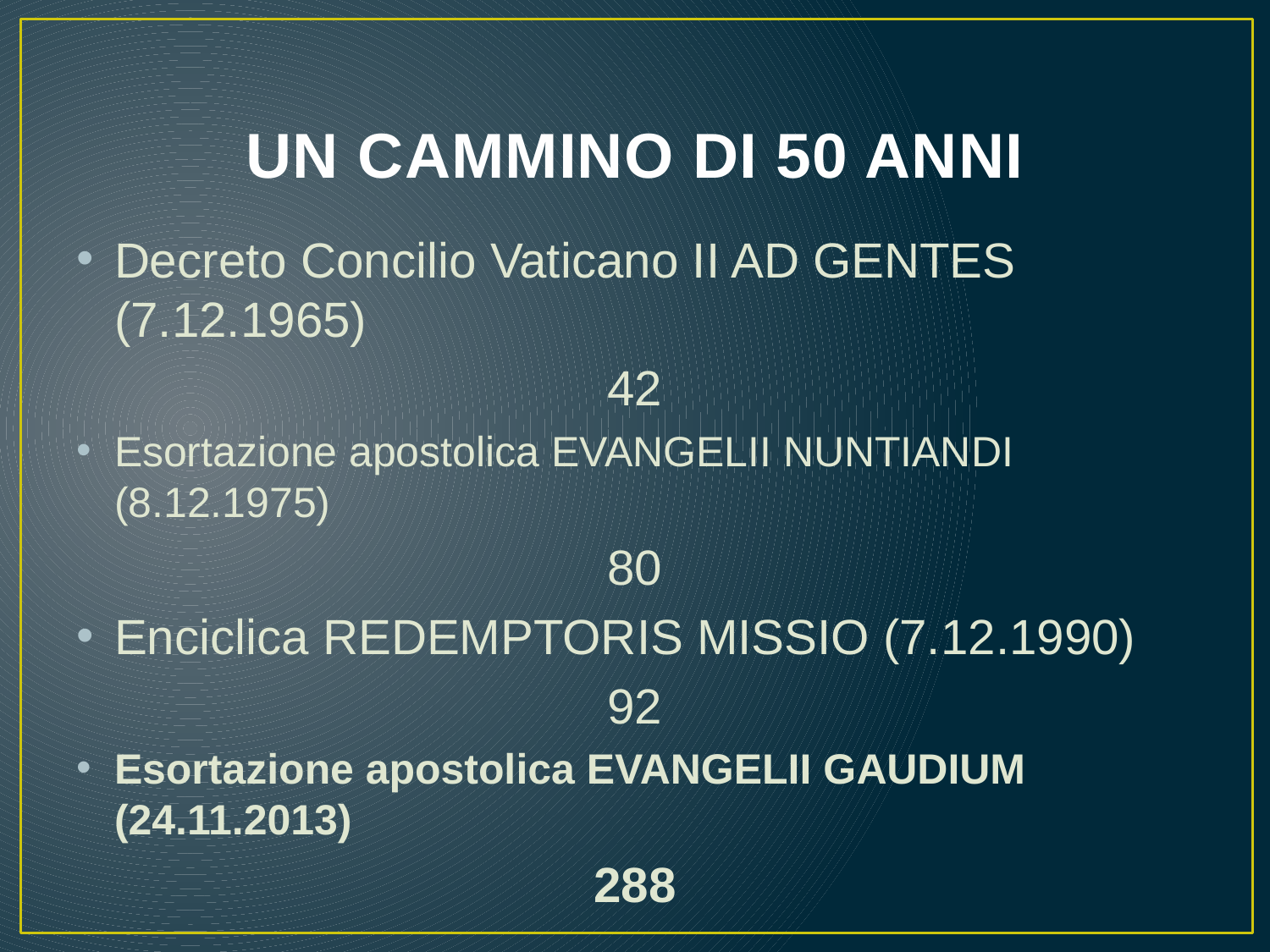

# UN CAMMINO DI 50 ANNI
Decreto Concilio Vaticano II AD GENTES (7.12.1965)
42
Esortazione apostolica EVANGELII NUNTIANDI (8.12.1975)
80
Enciclica REDEMPTORIS MISSIO (7.12.1990)
92
Esortazione apostolica EVANGELII GAUDIUM (24.11.2013)
288